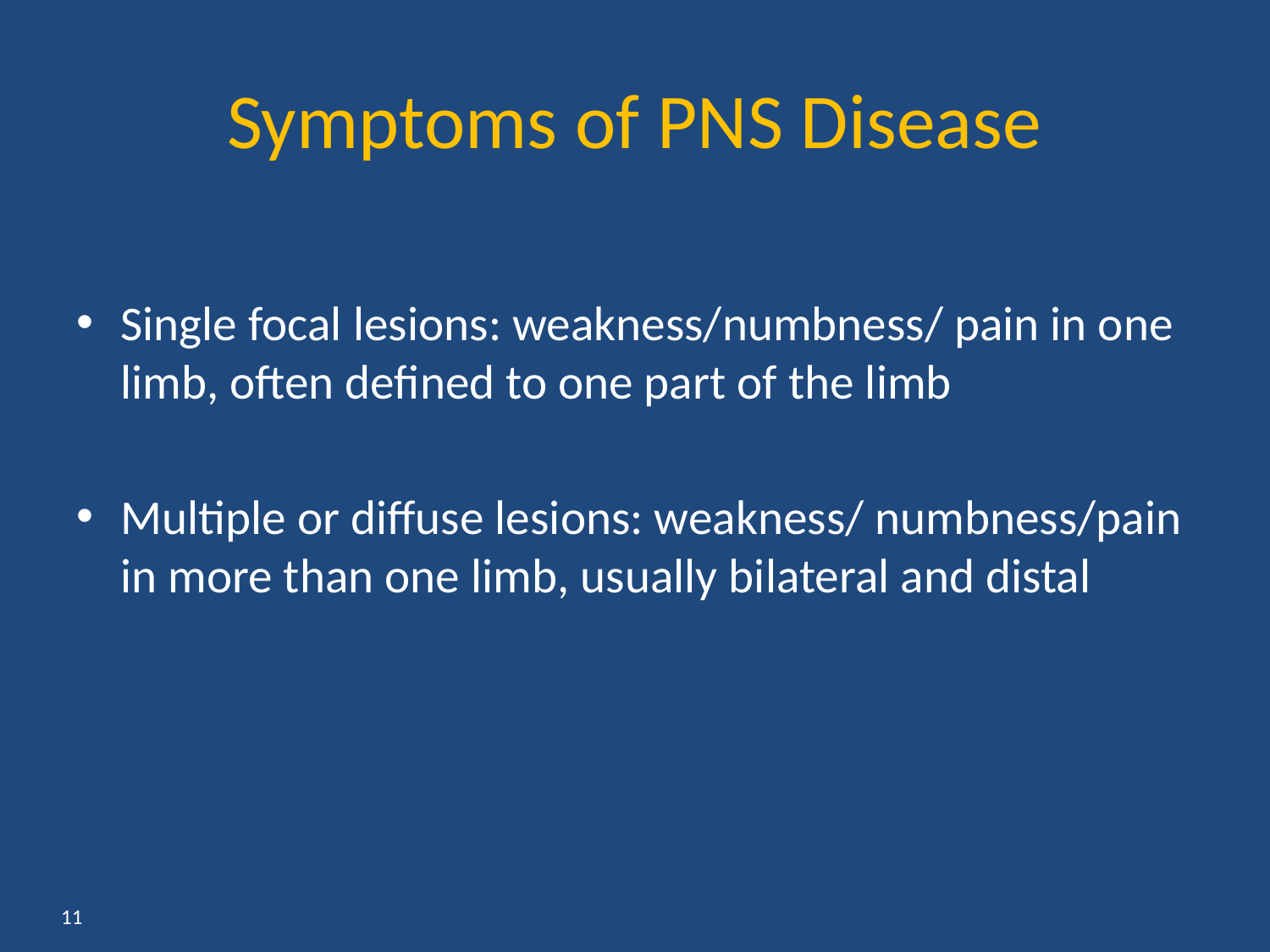

# Symptoms of PNS Disease
Single focal lesions: weakness/numbness/ pain in one limb, often defined to one part of the limb

Multiple or diffuse lesions: weakness/ numbness/pain in more than one limb, usually bilateral and distal
11